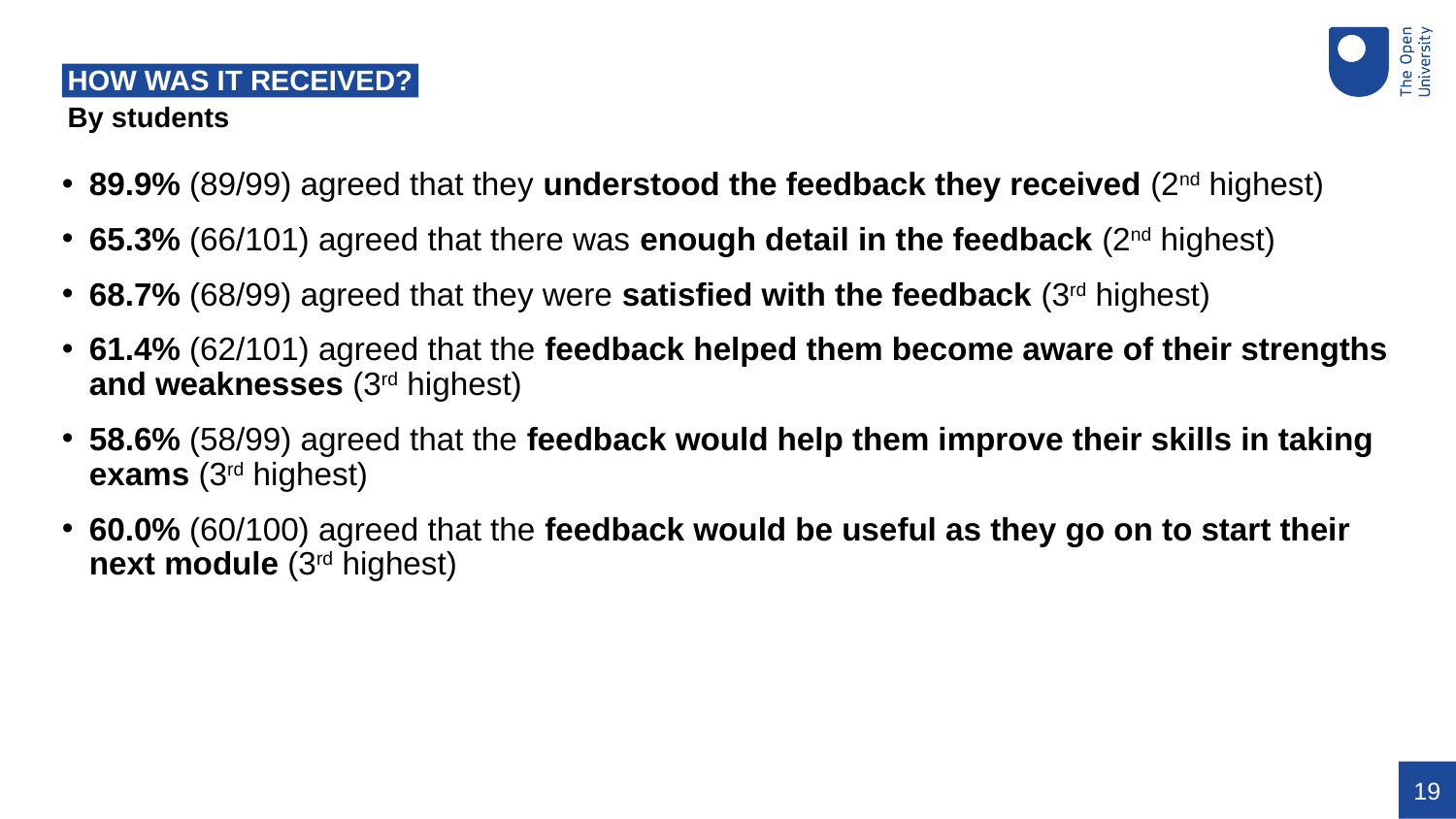

# HOW WAS IT RECEIVED?
By students
89.9% (89/99) agreed that they understood the feedback they received (2nd highest)
65.3% (66/101) agreed that there was enough detail in the feedback (2nd highest)
68.7% (68/99) agreed that they were satisfied with the feedback (3rd highest)
61.4% (62/101) agreed that the feedback helped them become aware of their strengths and weaknesses (3rd highest)
58.6% (58/99) agreed that the feedback would help them improve their skills in taking exams (3rd highest)
60.0% (60/100) agreed that the feedback would be useful as they go on to start their next module (3rd highest)

19